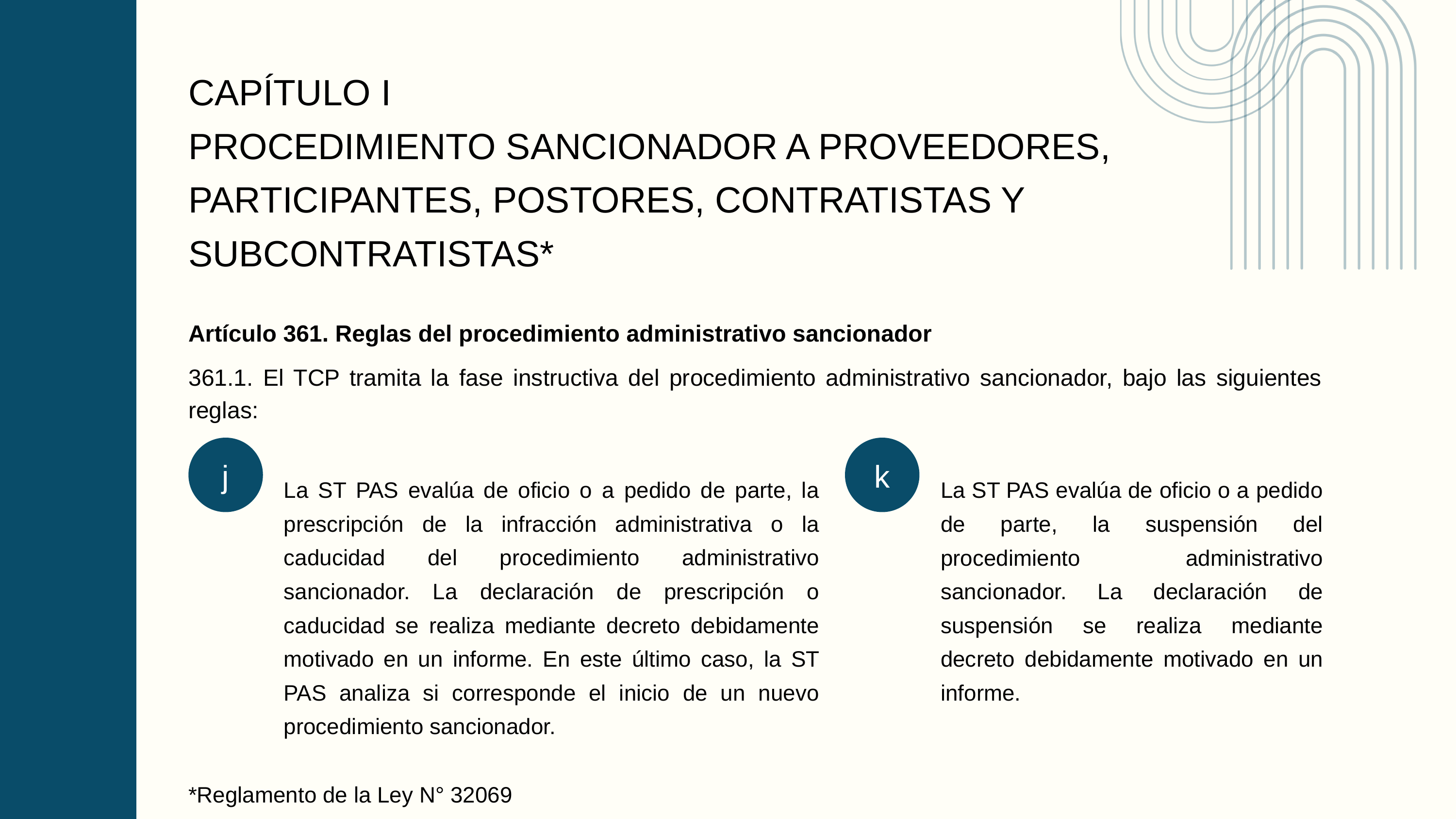

CAPÍTULO I
PROCEDIMIENTO SANCIONADOR A PROVEEDORES, PARTICIPANTES, POSTORES, CONTRATISTAS Y SUBCONTRATISTAS*
Artículo 361. Reglas del procedimiento administrativo sancionador
361.1. El TCP tramita la fase instructiva del procedimiento administrativo sancionador, bajo las siguientes reglas:

j

k
La ST PAS evalúa de oficio o a pedido de parte, la prescripción de la infracción administrativa o la caducidad del procedimiento administrativo sancionador. La declaración de prescripción o caducidad se realiza mediante decreto debidamente motivado en un informe. En este último caso, la ST PAS analiza si corresponde el inicio de un nuevo procedimiento sancionador.
La ST PAS evalúa de oficio o a pedido de parte, la suspensión del procedimiento administrativo sancionador. La declaración de suspensión se realiza mediante decreto debidamente motivado en un informe.
*Reglamento de la Ley N° 32069